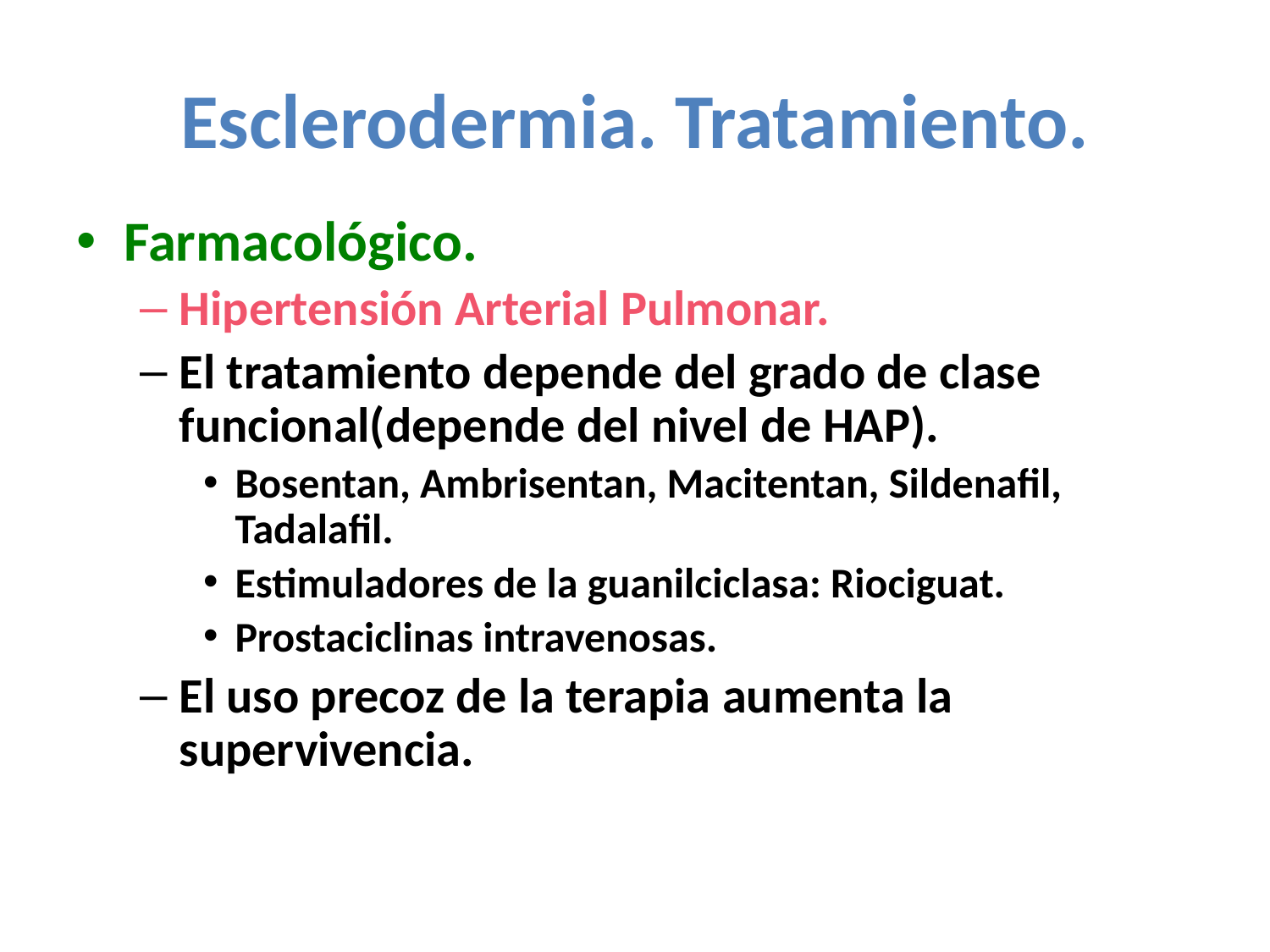

# Esclerodermia. Tratamiento.
Farmacológico.
Hipertensión Arterial Pulmonar.
El tratamiento depende del grado de clase funcional(depende del nivel de HAP).
Bosentan, Ambrisentan, Macitentan, Sildenafil, Tadalafil.
Estimuladores de la guanilciclasa: Riociguat.
Prostaciclinas intravenosas.
El uso precoz de la terapia aumenta la supervivencia.